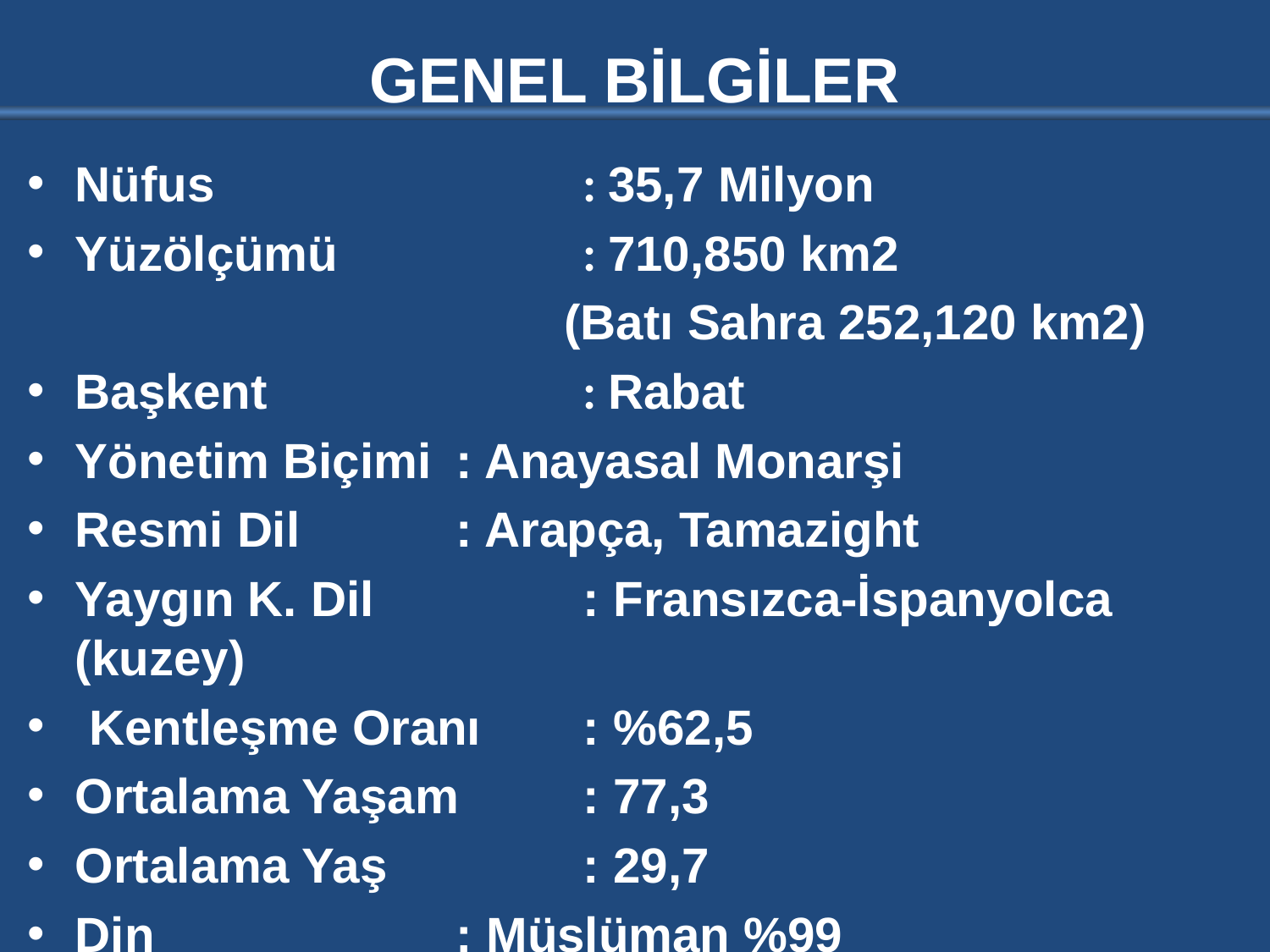

GENEL BİLGİLER

Nüfus			: 35,7 Milyon
Yüzölçümü		: 710,850 km2
                                       (Batı Sahra 252,120 km2)
Başkent			: Rabat
Yönetim Biçimi 	: Anayasal Monarşi
Resmi Dil		: Arapça, Tamazight
Yaygın K. Dil		: Fransızca-İspanyolca (kuzey)
 Kentleşme Oranı	: %62,5
Ortalama Yaşam	: 77,3
Ortalama Yaş		: 29,7
Din			: Müslüman %99